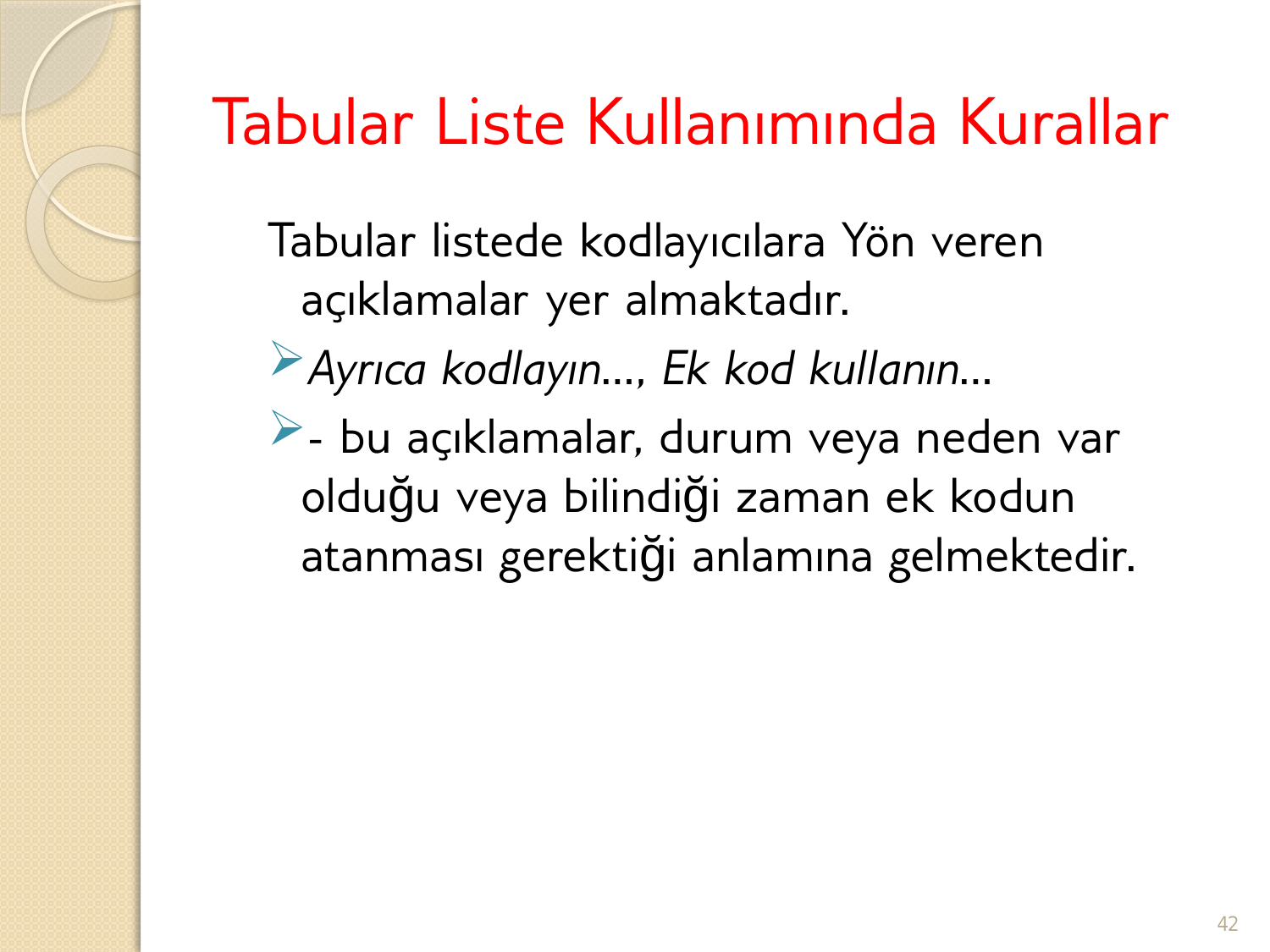

# Tabular Liste Kullanımında Kurallar
Tabular listede kodlayıcılara Yön veren açıklamalar yer almaktadır.
Ayrıca kodlayın…, Ek kod kullanın…
- bu açıklamalar, durum veya neden var olduğu veya bilindiği zaman ek kodun atanması gerektiği anlamına gelmektedir.

42